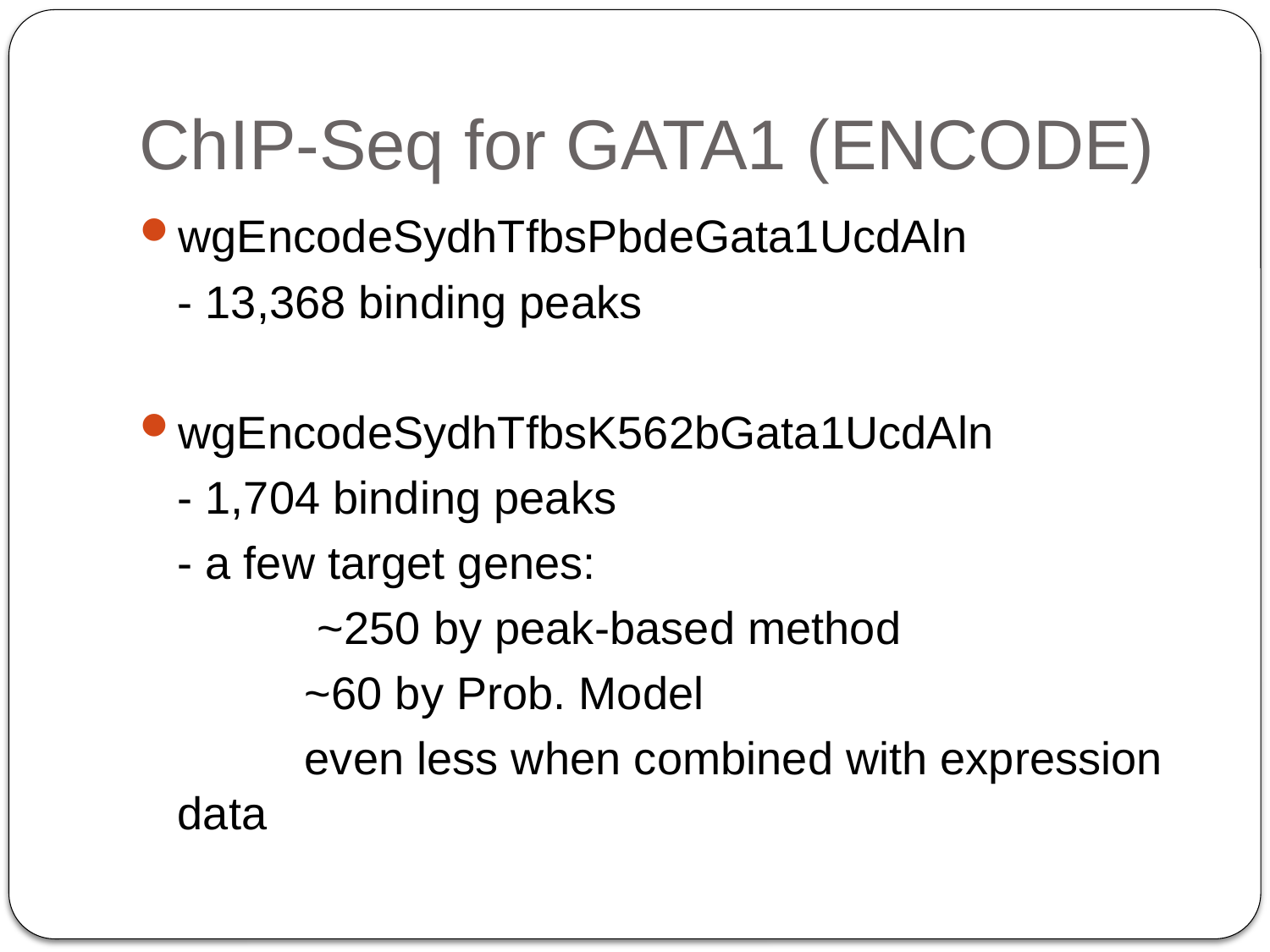

# ChIP-Seq for GATA1 (ENCODE)
wgEncodeSydhTfbsPbdeGata1UcdAln
	- 13,368 binding peaks

wgEncodeSydhTfbsK562bGata1UcdAln
	- 1,704 binding peaks
	- a few target genes:
		 ~250 by peak-based method
		~60 by Prob. Model
		even less when combined with expression data